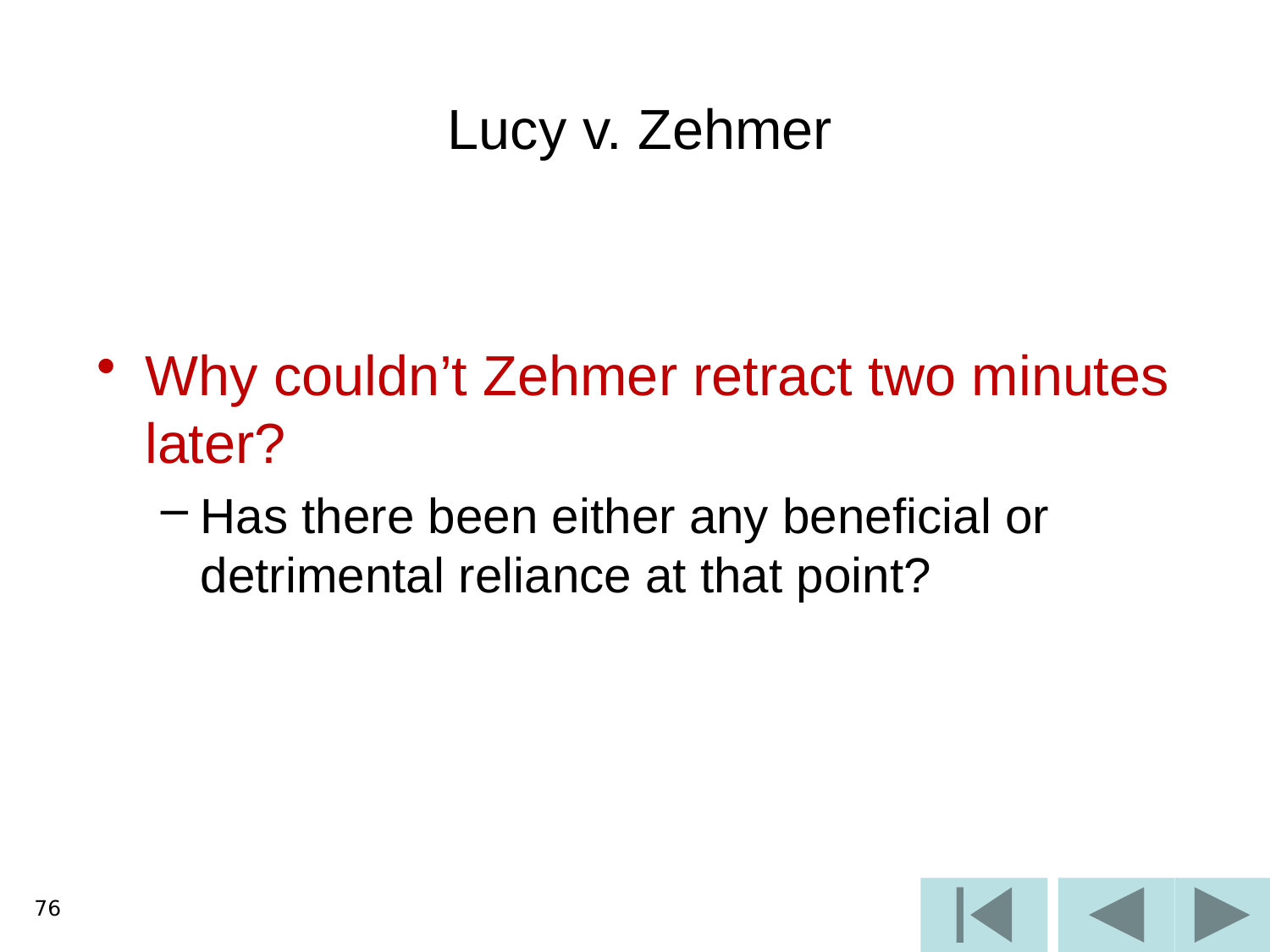

# Lucy v. Zehmer

Why couldn’t Zehmer retract two minutes later?
Has there been either any beneficial or detrimental reliance at that point?

76